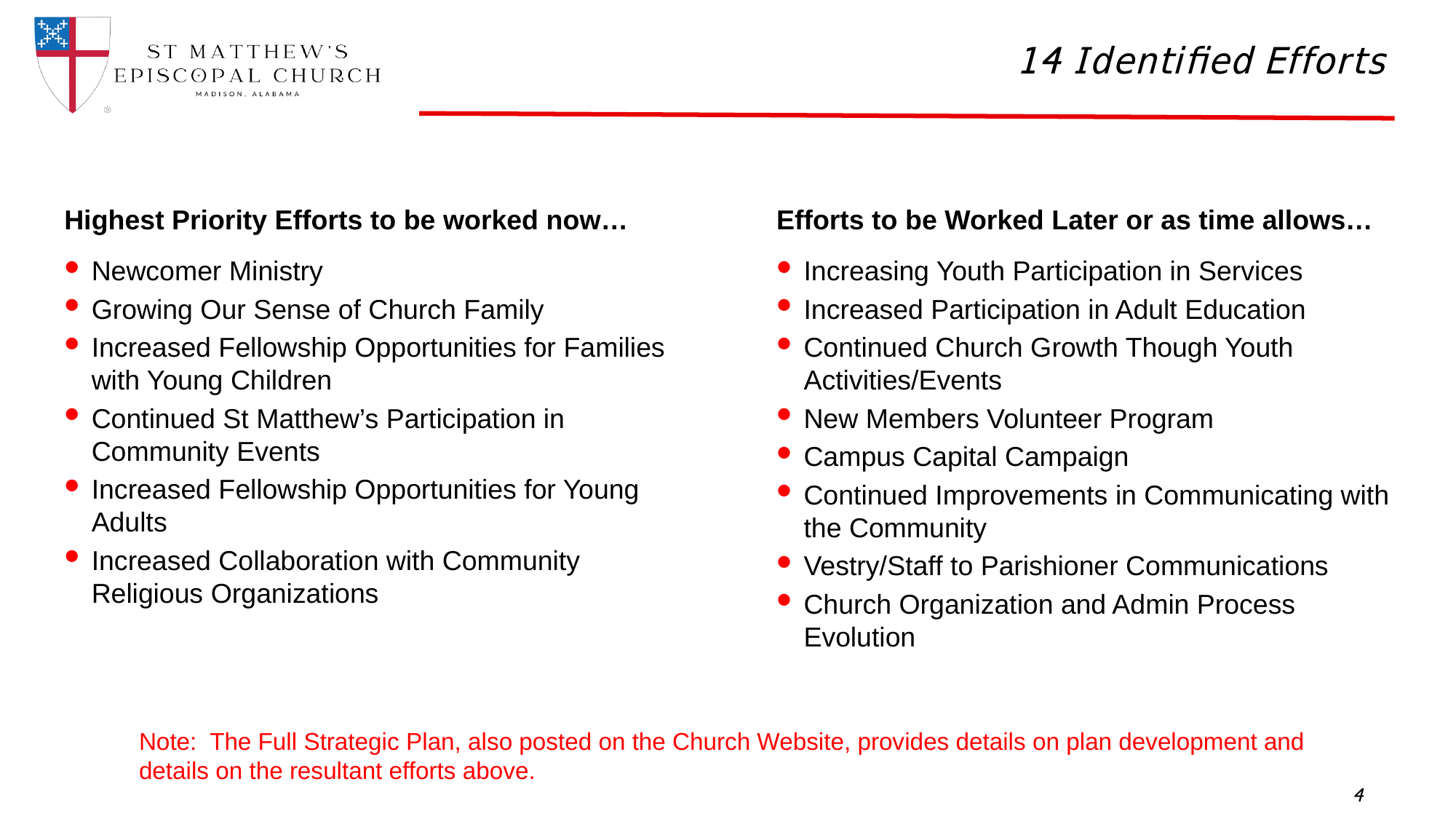

# 14 Identified Efforts
Highest Priority Efforts to be worked now…
Newcomer Ministry
Growing Our Sense of Church Family
Increased Fellowship Opportunities for Families with Young Children
Continued St Matthew’s Participation in Community Events
Increased Fellowship Opportunities for Young Adults
Increased Collaboration with Community Religious Organizations
Efforts to be Worked Later or as time allows…
Increasing Youth Participation in Services
Increased Participation in Adult Education
Continued Church Growth Though Youth Activities/Events
New Members Volunteer Program
Campus Capital Campaign
Continued Improvements in Communicating with the Community
Vestry/Staff to Parishioner Communications
Church Organization and Admin Process Evolution
Note:  The Full Strategic Plan, also posted on the Church Website, provides details on plan development and details on the resultant efforts above.